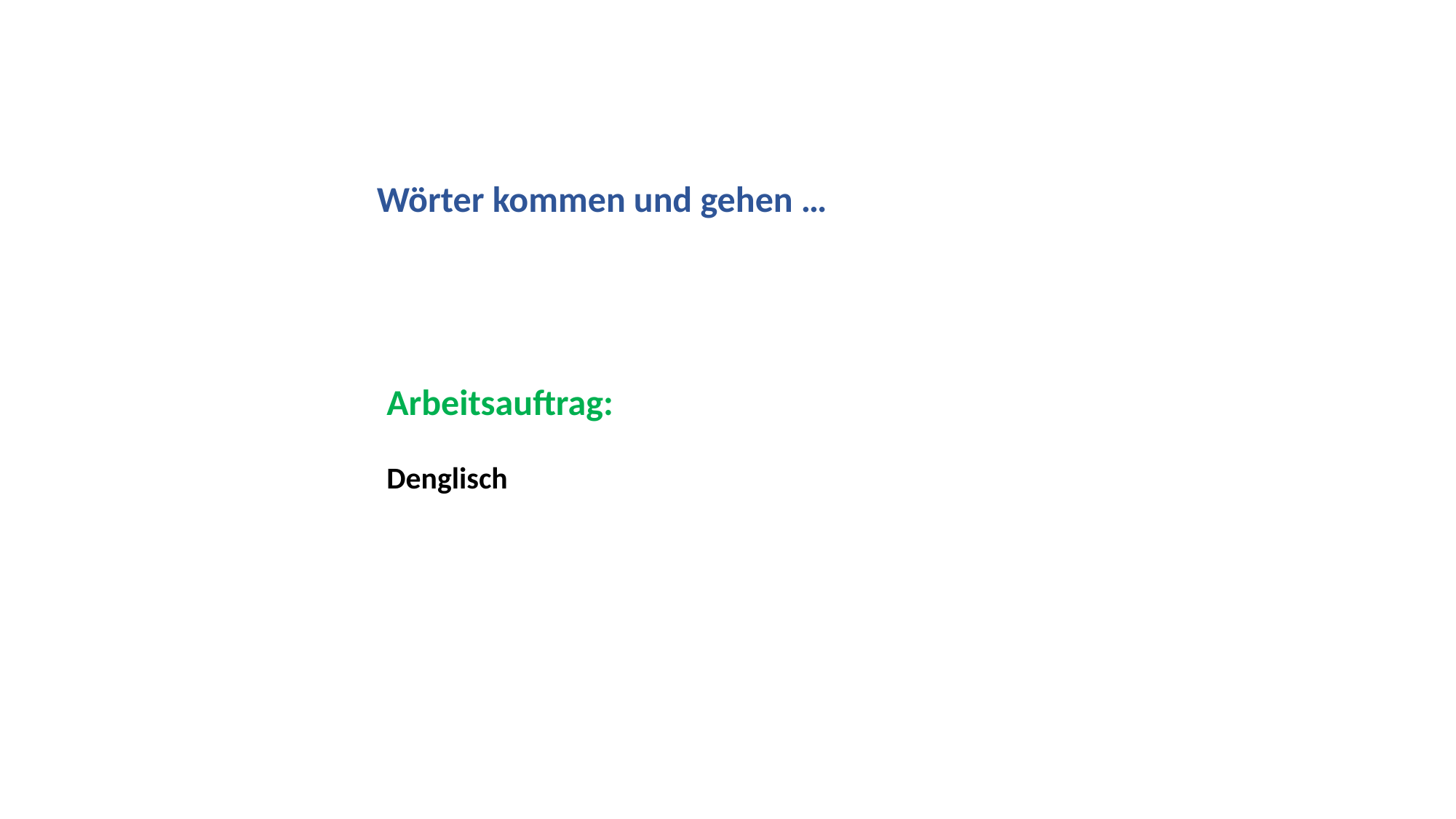

Wörter kommen und gehen …

Arbeitsauftrag:

Denglisch